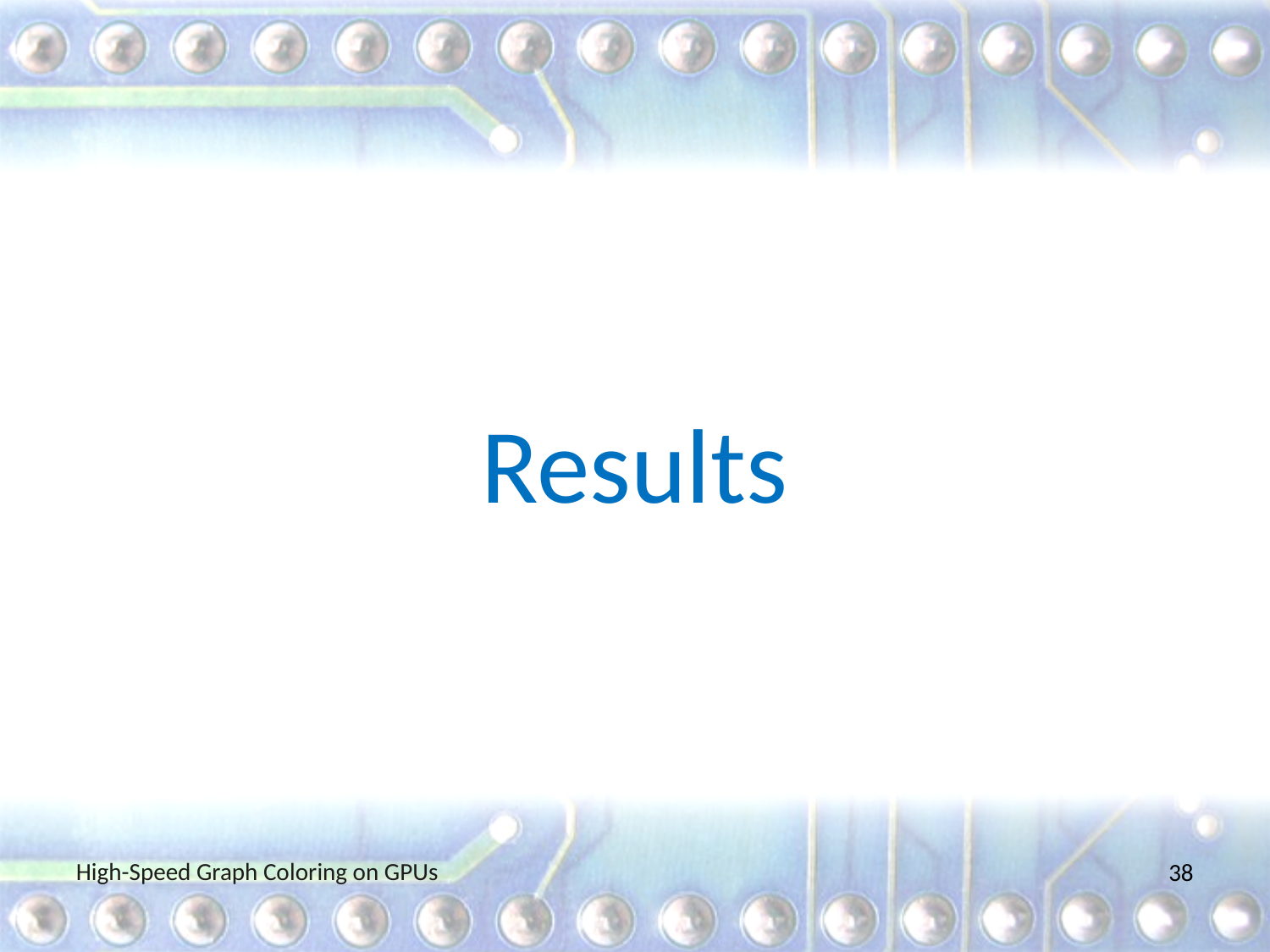

Results
High-Speed Graph Coloring on GPUs
38